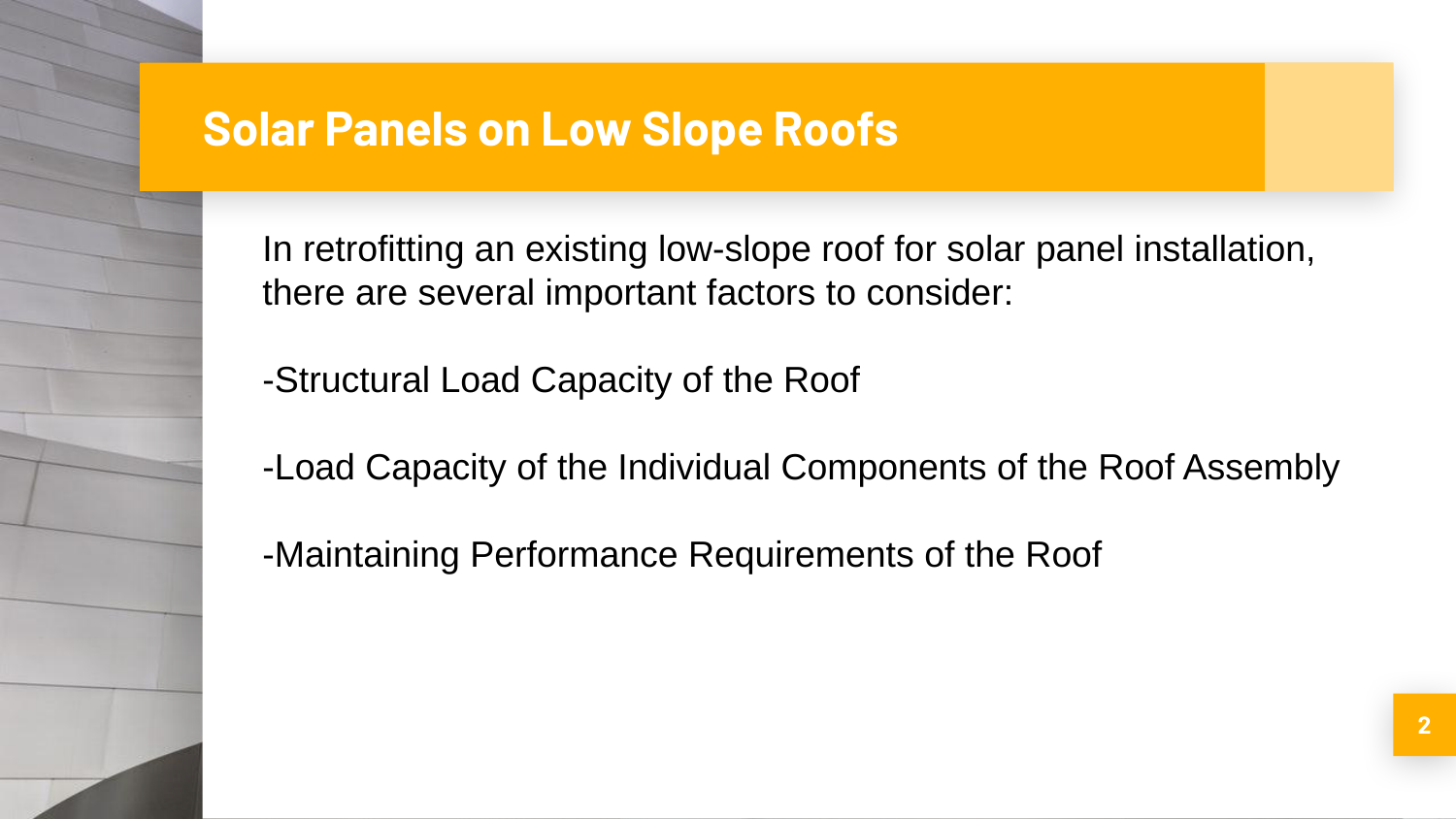

# Solar Panels on Low Slope Roofs
In retrofitting an existing low-slope roof for solar panel installation, there are several important factors to consider:

-Structural Load Capacity of the Roof

-Load Capacity of the Individual Components of the Roof Assembly

-Maintaining Performance Requirements of the Roof

2